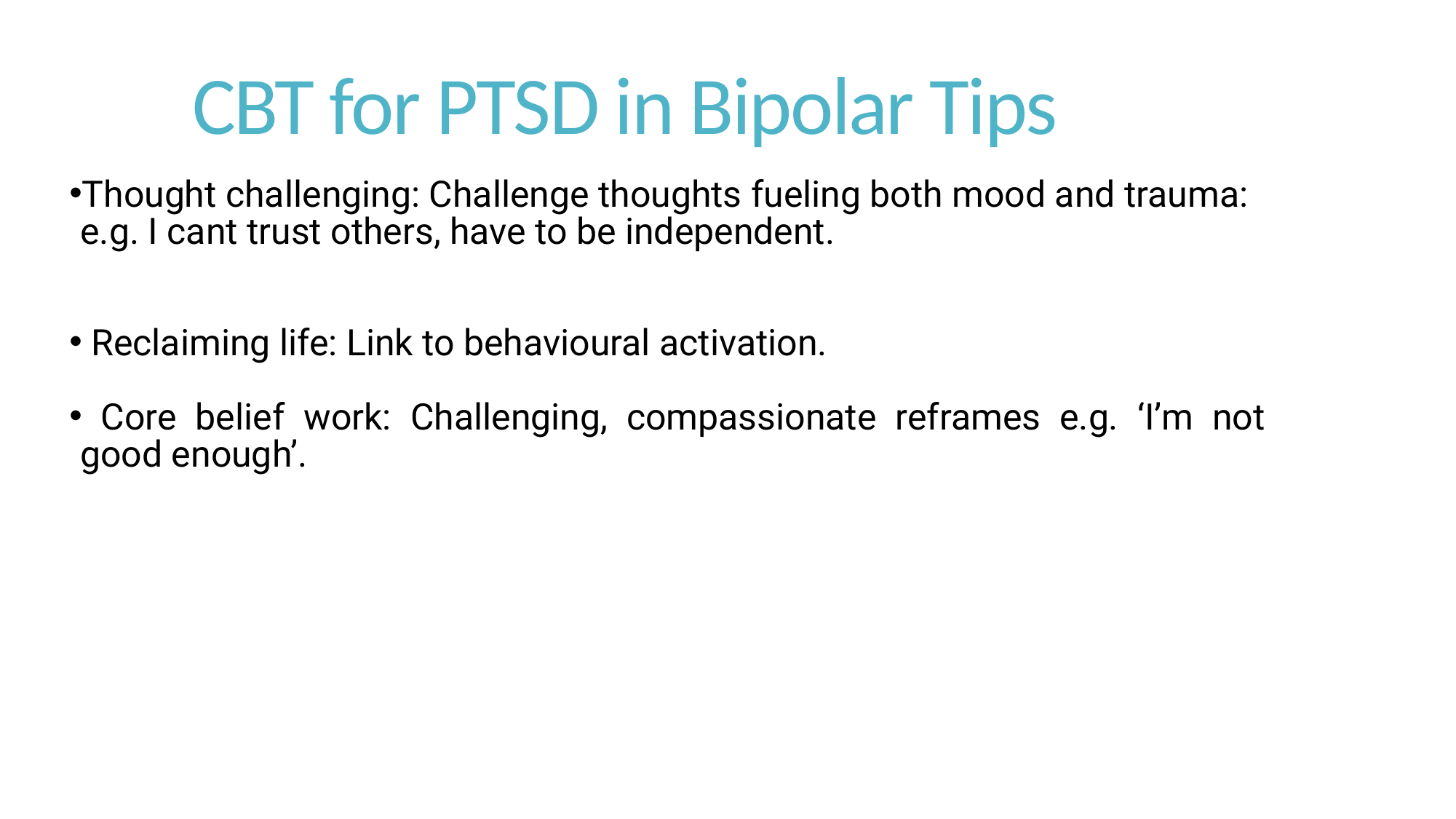

# CBT for PTSD in Bipolar Tips
Thought challenging: Challenge thoughts fueling both mood and trauma: e.g. I cant trust others, have to be independent.

 Reclaiming life: Link to behavioural activation.

 Core belief work: Challenging, compassionate reframes e.g. ‘I’m not good enough’.